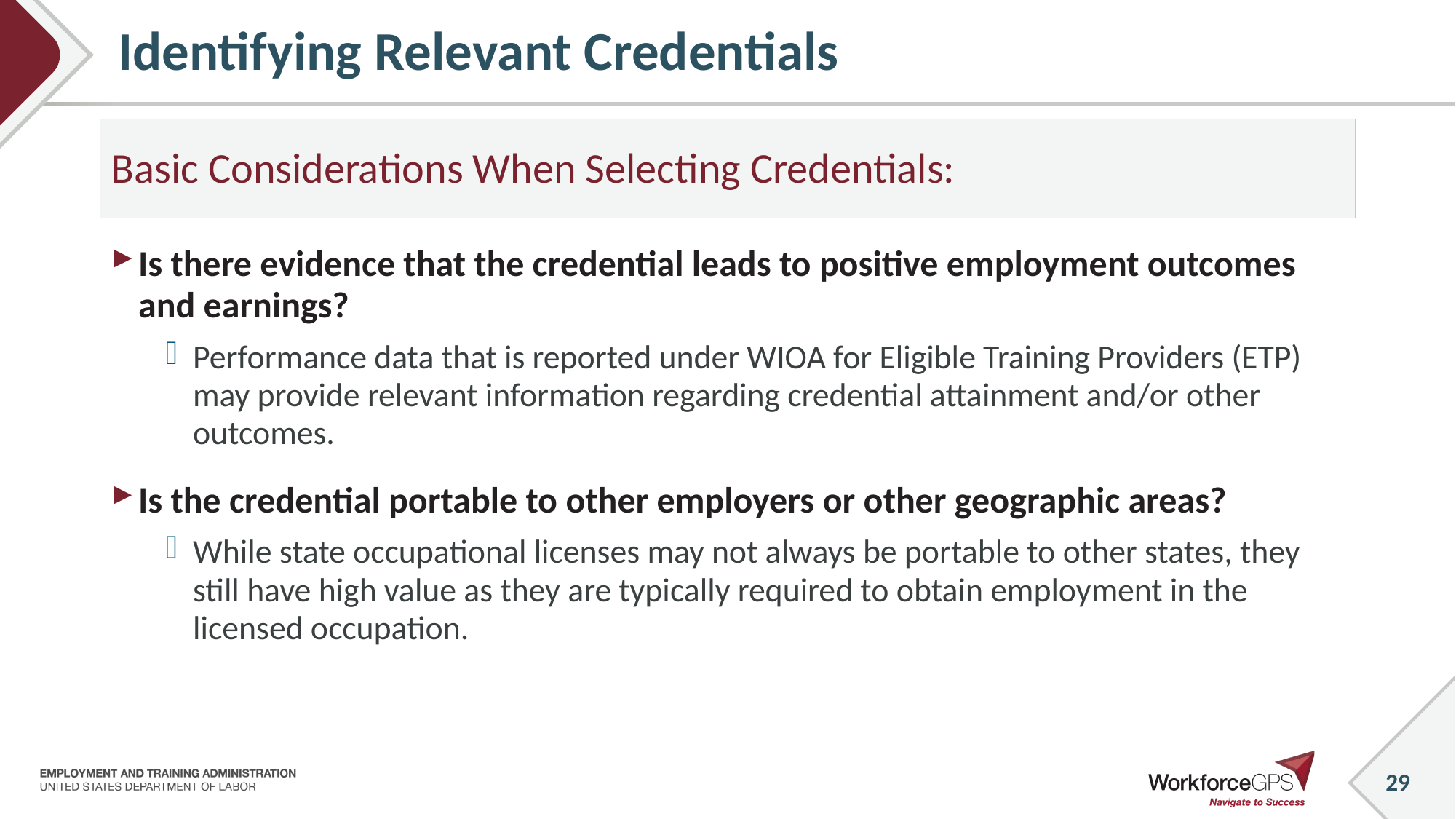

# Identifying Relevant Credentials
Basic Considerations When Selecting Credentials:
Is there evidence that the credential leads to positive employment outcomes and earnings?
Performance data that is reported under WIOA for Eligible Training Providers (ETP) may provide relevant information regarding credential attainment and/or other outcomes.
Is the credential portable to other employers or other geographic areas?
While state occupational licenses may not always be portable to other states, they still have high value as they are typically required to obtain employment in the licensed occupation.
29